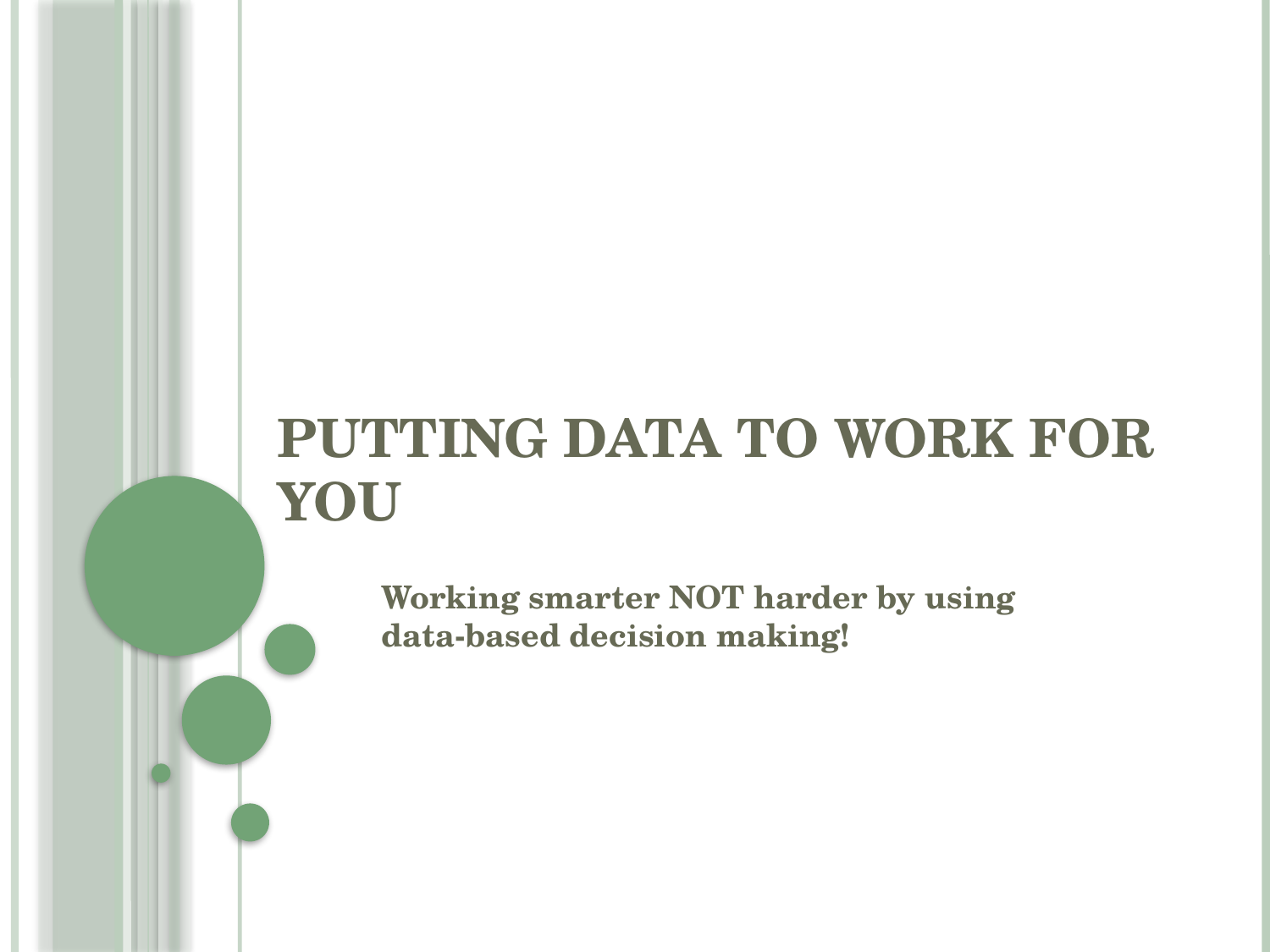

# Putting Data to Work for You
Working smarter NOT harder by using data-based decision making!